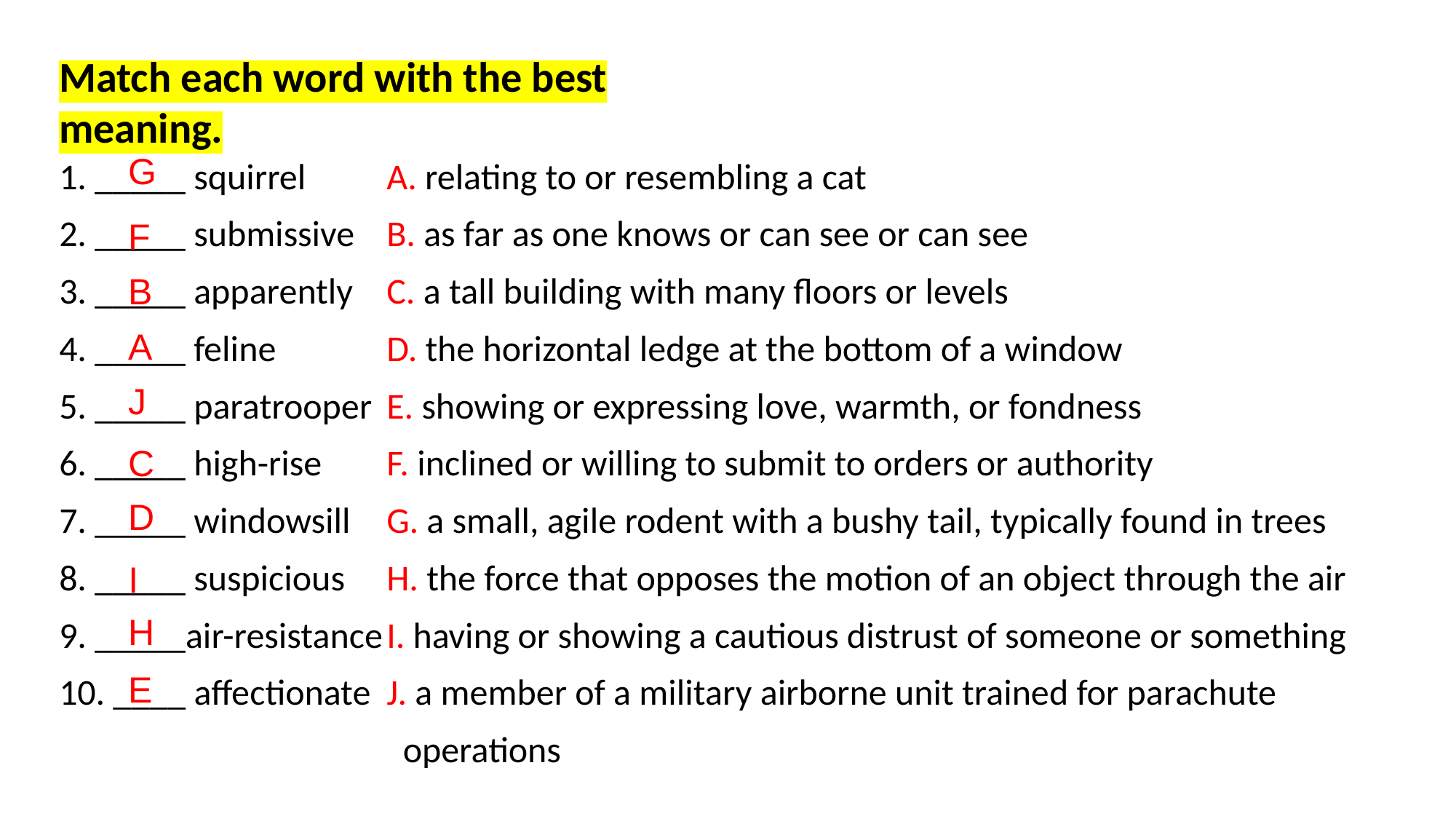

Match each word with the best meaning.
1. _____ squirrel	A. relating to or resembling a cat
2. _____ submissive	B. as far as one knows or can see or can see
3. _____ apparently	C. a tall building with many floors or levels
4. _____ feline		D. the horizontal ledge at the bottom of a window
5. _____ paratrooper	E. showing or expressing love, warmth, or fondness6. _____ high-rise	F. inclined or willing to submit to orders or authority
7. _____ windowsill   	G. a small, agile rodent with a bushy tail, typically found in trees8. _____ suspicious	H. the force that opposes the motion of an object through the air
9. _____air-resistance	I. having or showing a cautious distrust of someone or something
10. ____ affectionate 	J. a member of a military airborne unit trained for parachute
                                          operations
G
F
B
A
J
C
D
I
H
E